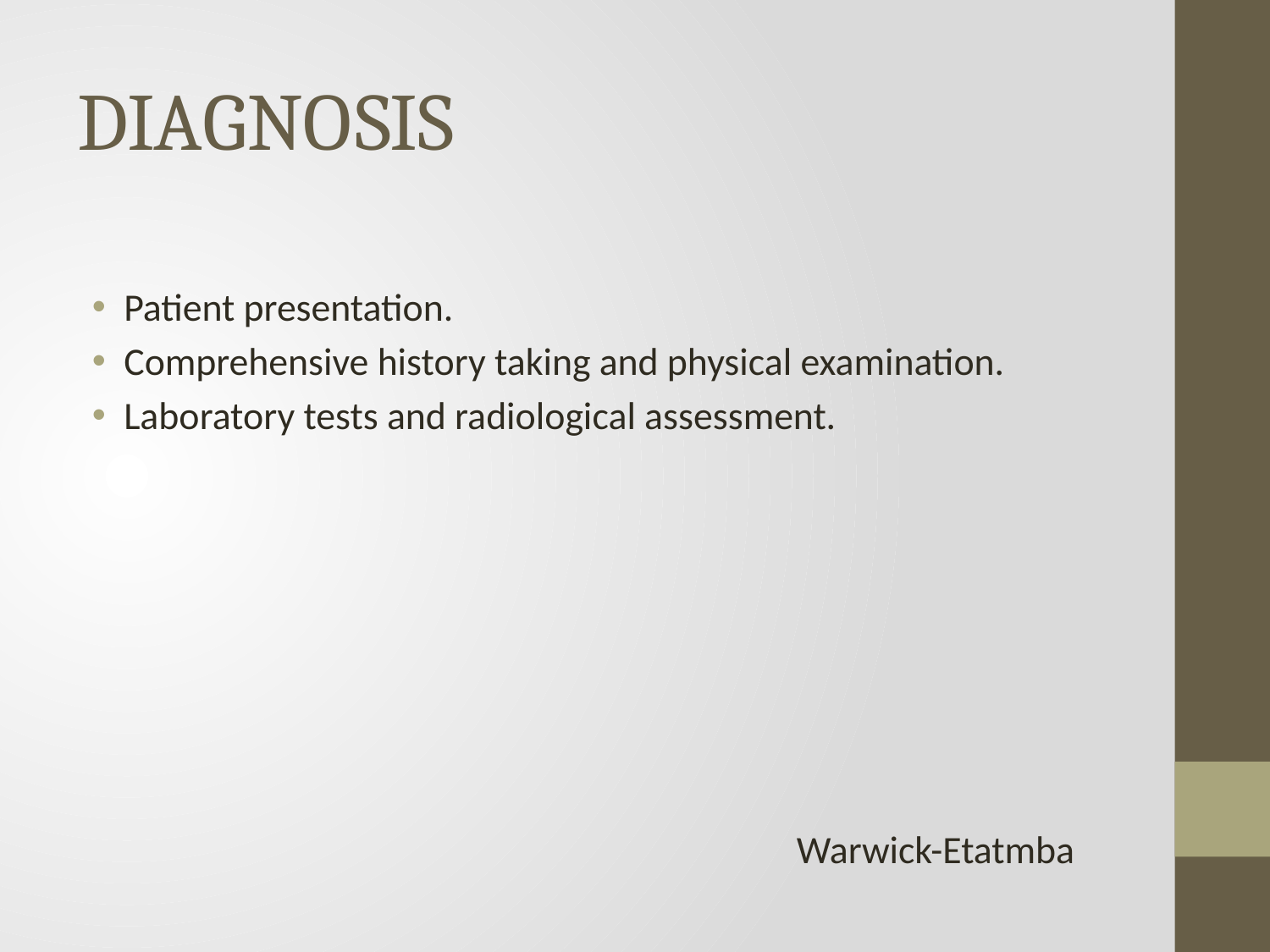

# DIAGNOSIS

Patient presentation.
Comprehensive history taking and physical examination.
Laboratory tests and radiological assessment.

                                                                                   Warwick-Etatmba